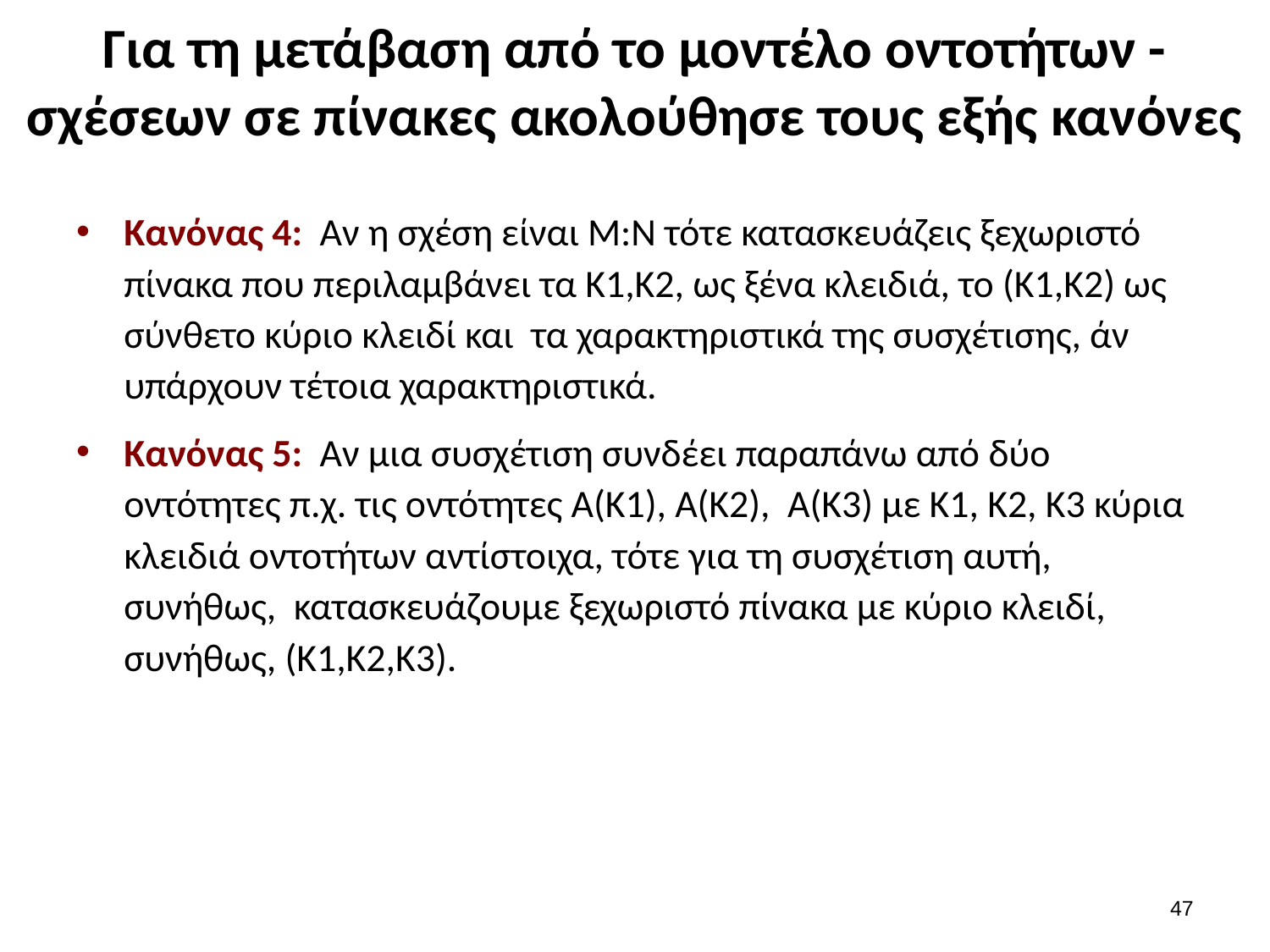

# Για τη μετάβαση από το μοντέλο οντοτήτων - σχέσεων σε πίνακες ακολούθησε τους εξής κανόνες
Κανόνας 4:  Αν η σχέση είναι Μ:Ν τότε κατασκευάζεις ξεχωριστό  πίνακα που περιλαμβάνει τα Κ1,Κ2, ως ξένα κλειδιά, το (Κ1,Κ2) ως σύνθετο κύριο κλειδί και  τα χαρακτηριστικά της συσχέτισης, άν υπάρχουν τέτοια χαρακτηριστικά.
Κανόνας 5:  Αν μια συσχέτιση συνδέει παραπάνω από δύο οντότητες π.χ. τις οντότητες A(K1), Α(Κ2),  Α(Κ3) με Κ1, Κ2, Κ3 κύρια κλειδιά οντοτήτων αντίστοιχα, τότε για τη συσχέτιση αυτή, συνήθως,  κατασκευάζουμε ξεχωριστό πίνακα με κύριο κλειδί, συνήθως, (Κ1,Κ2,Κ3).
47